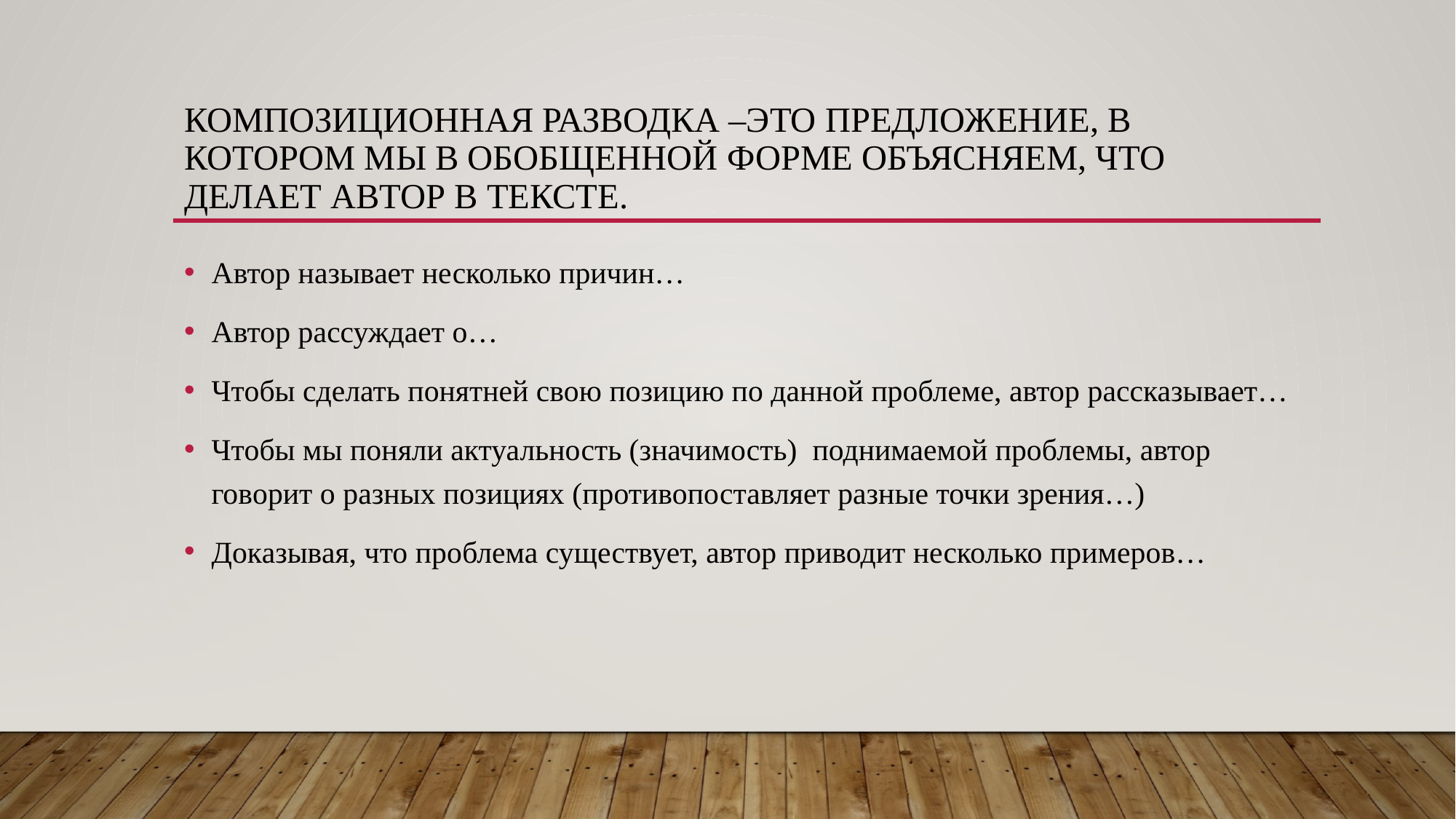

# Композиционная разводка –это предложение, В котором мы в обобщенной форме объясняем, что делает автор в тексте.
Автор называет несколько причин…
Автор рассуждает о…
Чтобы сделать понятней свою позицию по данной проблеме, автор рассказывает…
Чтобы мы поняли актуальность (значимость)  поднимаемой проблемы, автор говорит о разных позициях (противопоставляет разные точки зрения…)
Доказывая, что проблема существует, автор приводит несколько примеров…